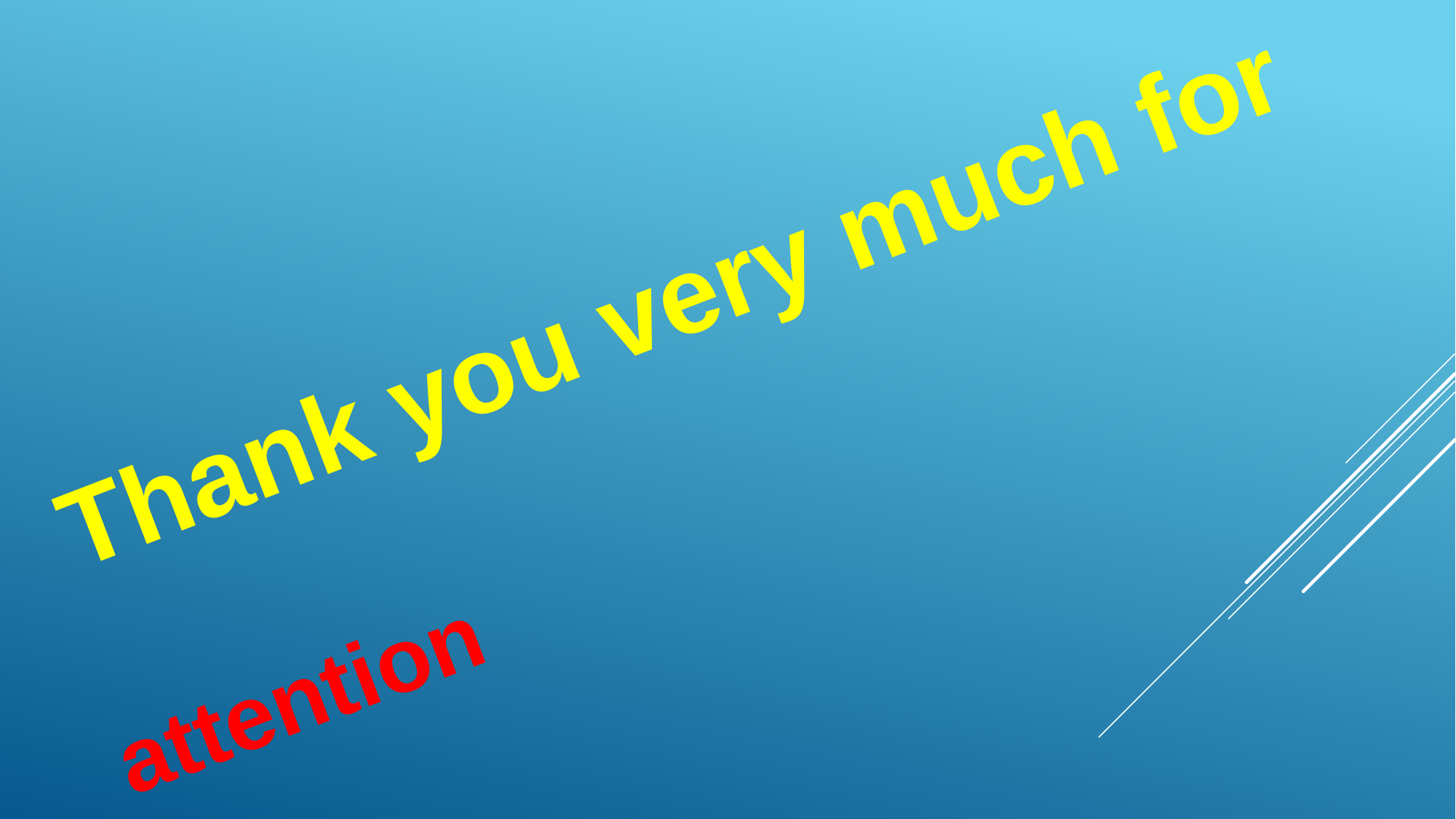

Thank you very much for
# attention